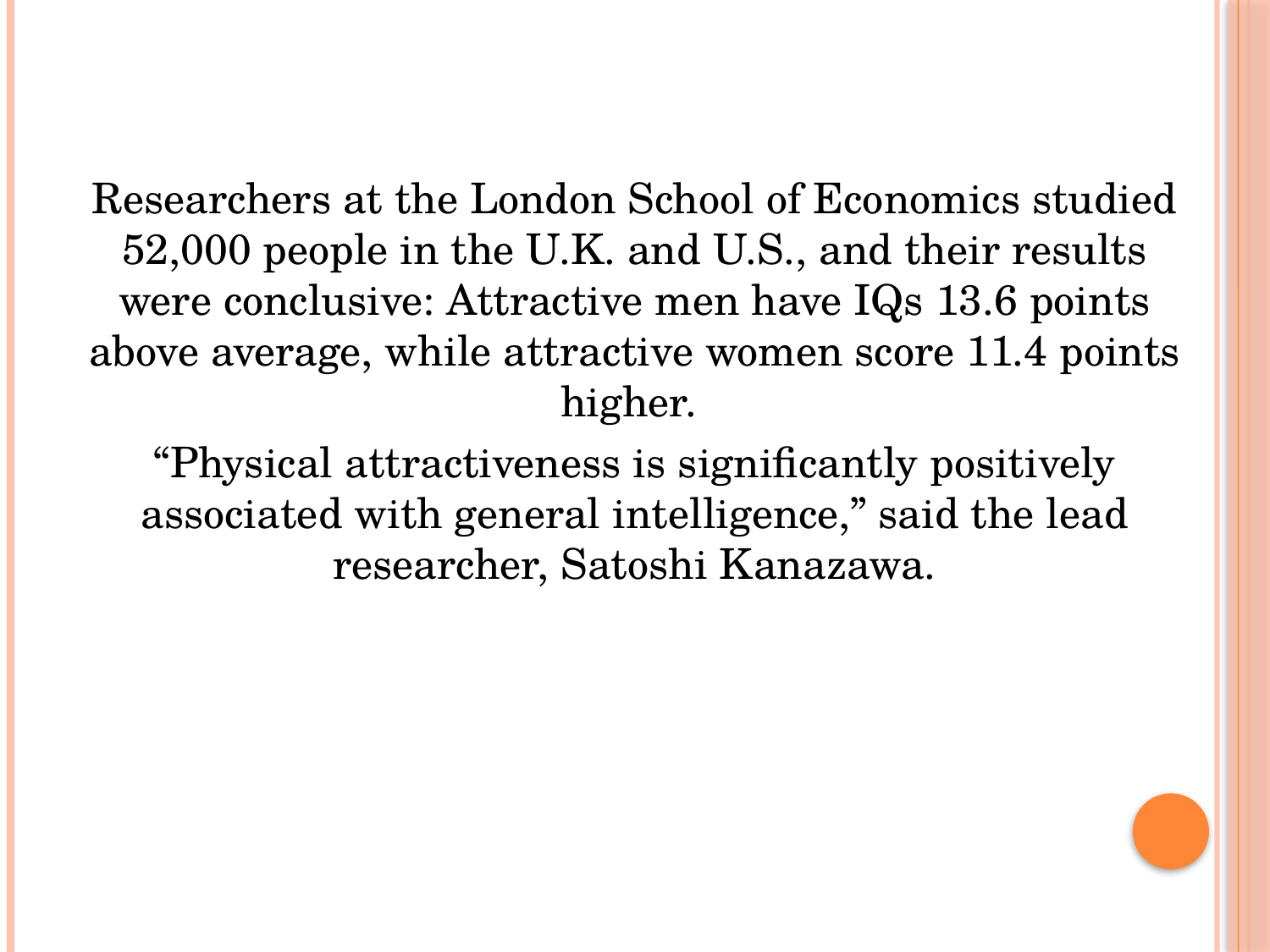

Researchers at the London School of Economics studied 52,000 people in the U.K. and U.S., and their results were conclusive: Attractive men have IQs 13.6 points above average, while attractive women score 11.4 points higher.
“Physical attractiveness is significantly positively associated with general intelligence,” said the lead researcher, Satoshi Kanazawa.